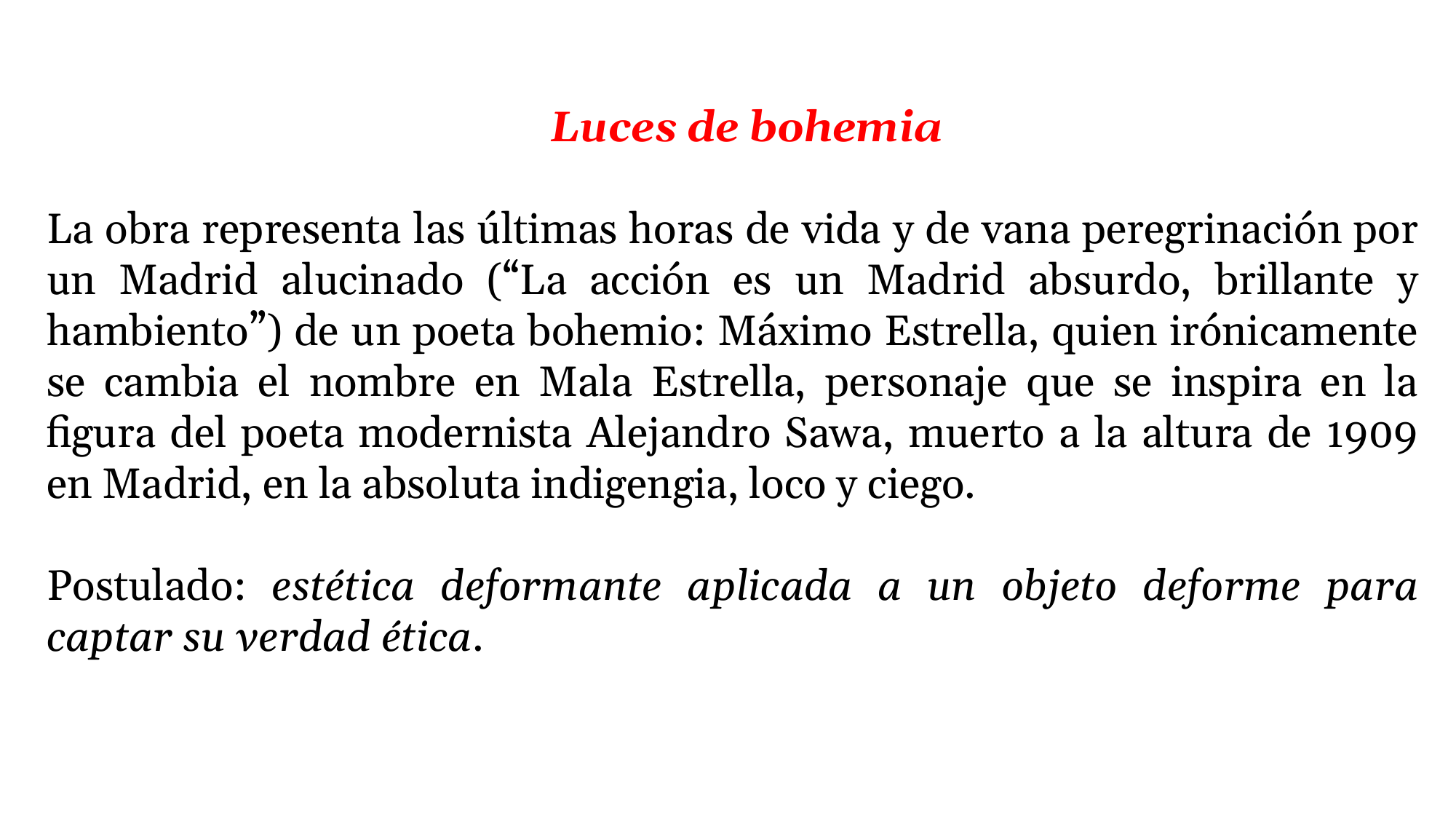

Luces de bohemia

La obra representa las últimas horas de vida y de vana peregrinación por un Madrid alucinado (“La acción es un Madrid absurdo, brillante y hambiento”) de un poeta bohemio: Máximo Estrella, quien irónicamente se cambia el nombre en Mala Estrella, personaje que se inspira en la figura del poeta modernista Alejandro Sawa, muerto a la altura de 1909 en Madrid, en la absoluta indigengia, loco y ciego.

Postulado: estética deformante aplicada a un objeto deforme para captar su verdad ética.